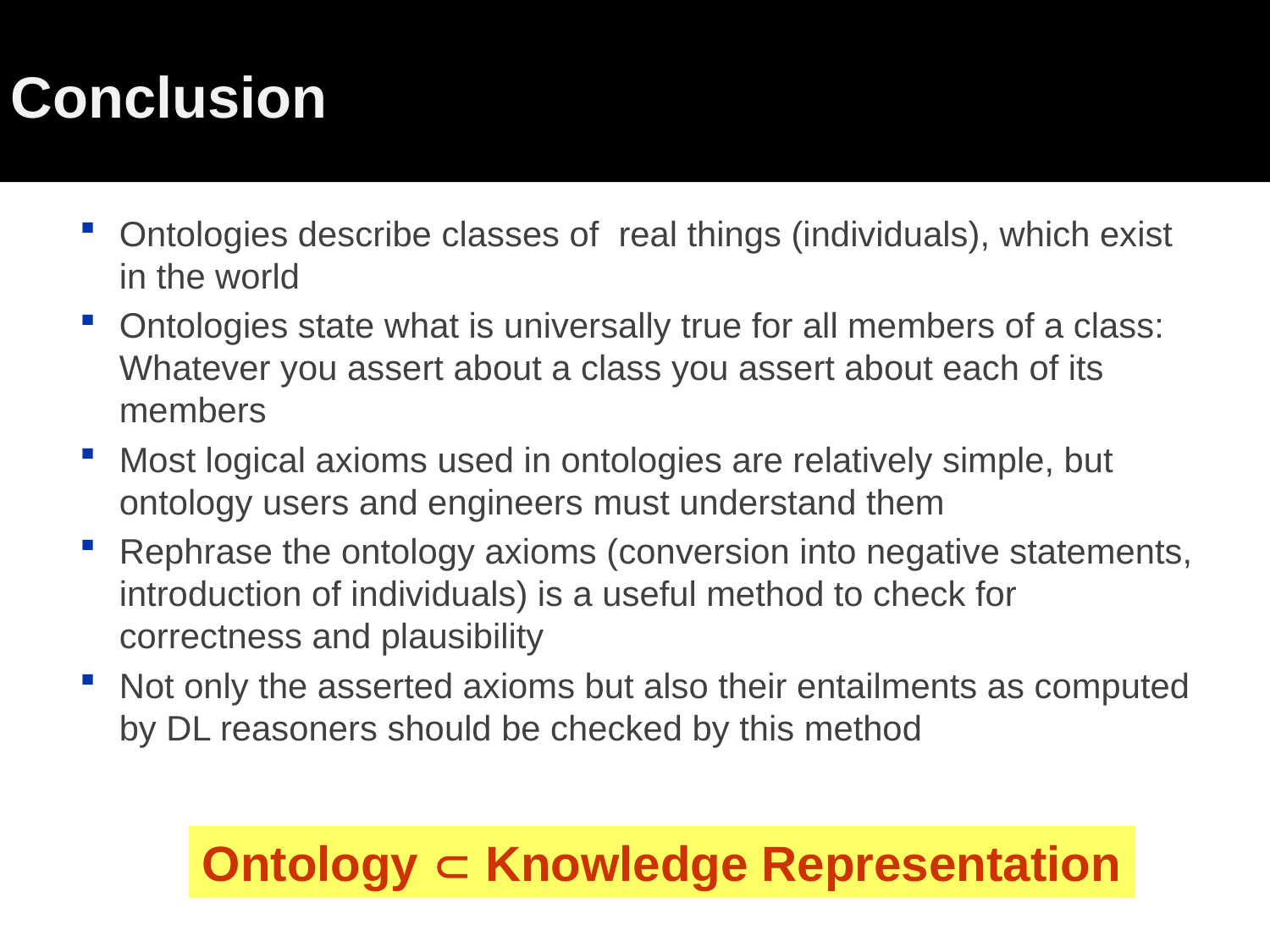

# Conclusion
Ontologies describe classes of  real things (individuals), which exist in the world
Ontologies state what is universally true for all members of a class: Whatever you assert about a class you assert about each of its members
Most logical axioms used in ontologies are relatively simple, but ontology users and engineers must understand them
Rephrase the ontology axioms (conversion into negative statements, introduction of individuals) is a useful method to check for correctness and plausibility
Not only the asserted axioms but also their entailments as computed by DL reasoners should be checked by this method

Ontology ⊂ Knowledge Representation